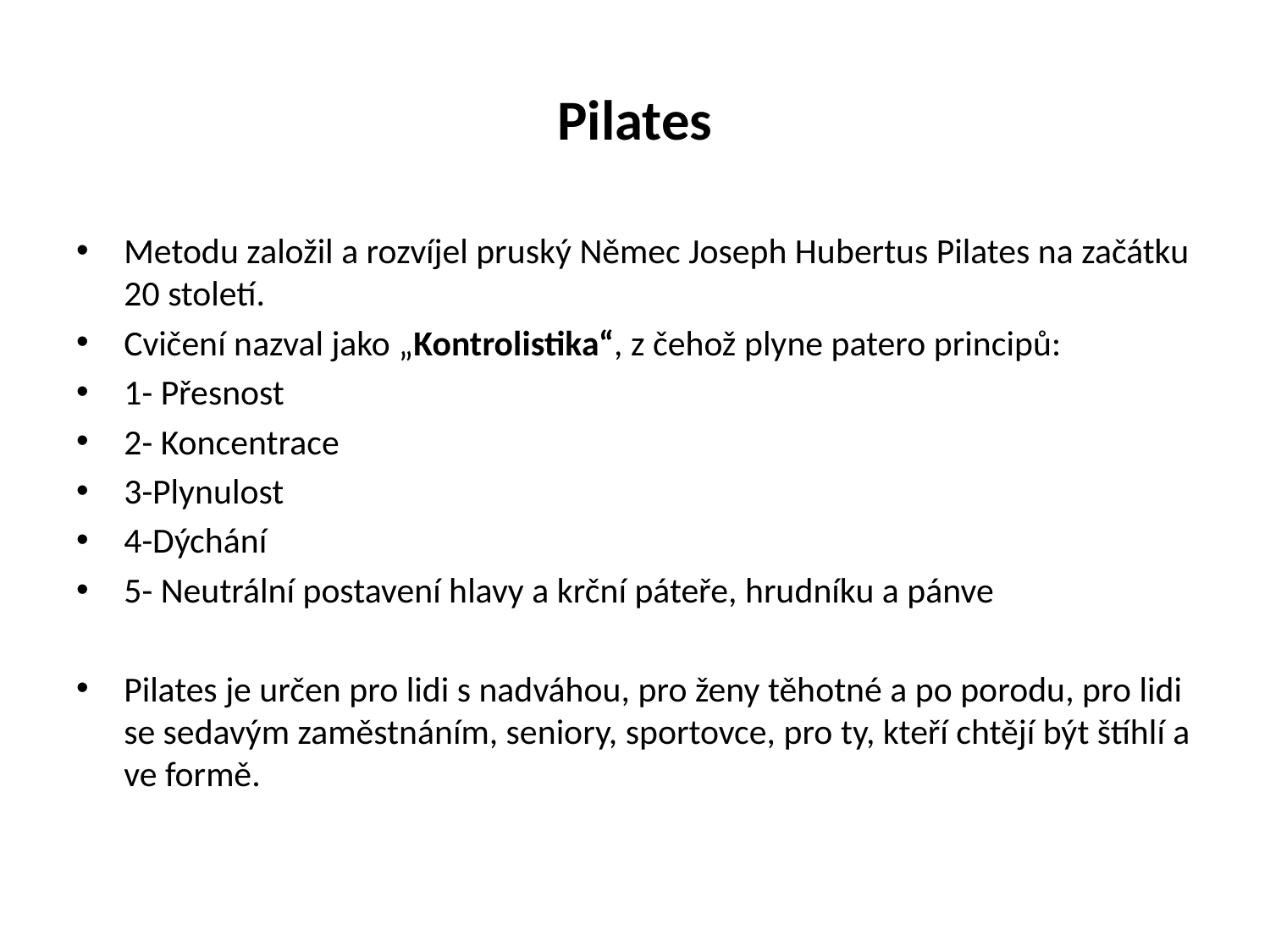

# Pilates
Metodu založil a rozvíjel pruský Němec Joseph Hubertus Pilates na začátku 20 století.
Cvičení nazval jako „Kontrolistika“, z čehož plyne patero principů:
1- Přesnost
2- Koncentrace
3-Plynulost
4-Dýchání
5- Neutrální postavení hlavy a krční páteře, hrudníku a pánve

Pilates je určen pro lidi s nadváhou, pro ženy těhotné a po porodu, pro lidi se sedavým zaměstnáním, seniory, sportovce, pro ty, kteří chtějí být štíhlí a ve formě.